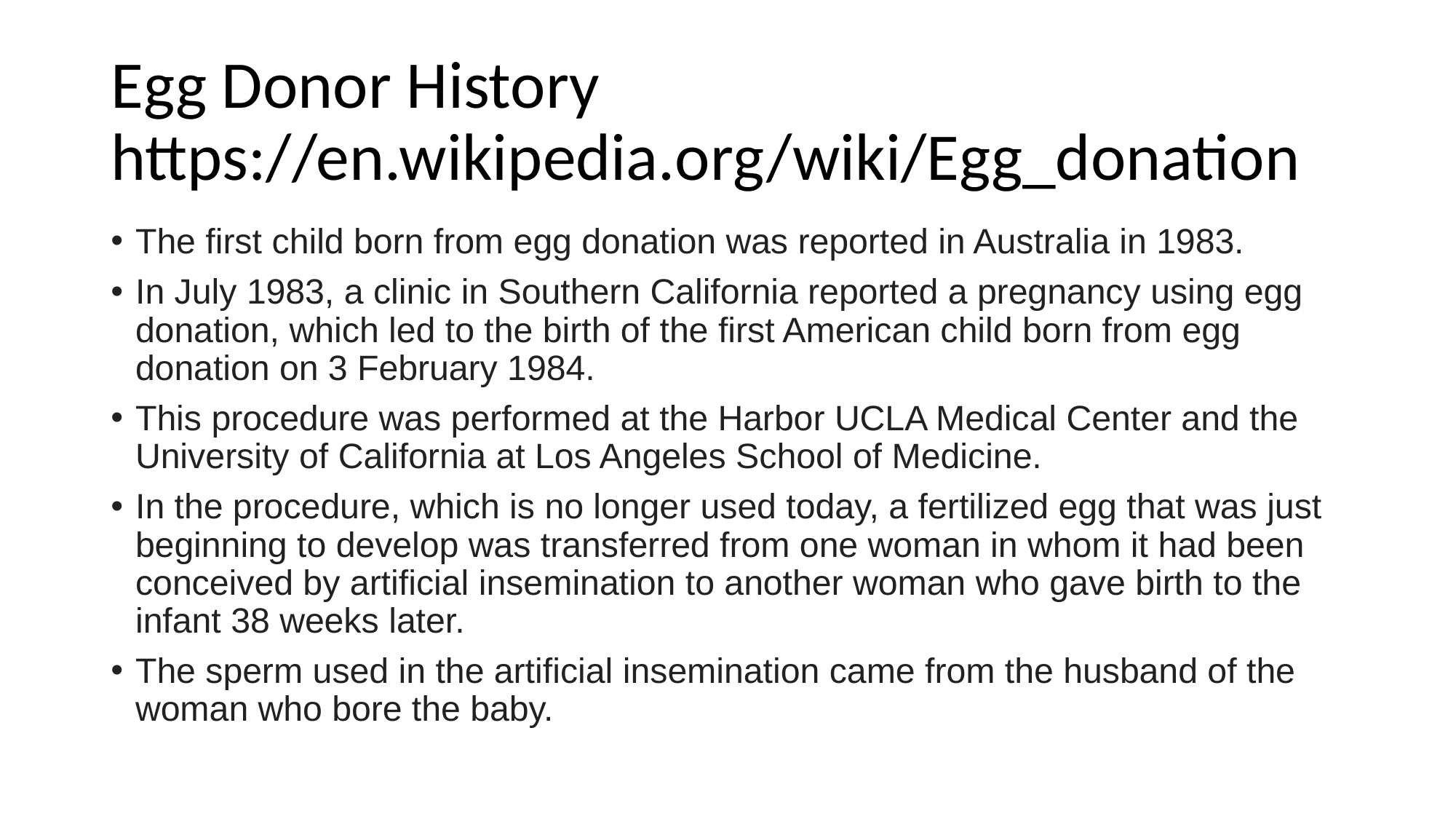

# Egg Donor History https://en.wikipedia.org/wiki/Egg_donation
The first child born from egg donation was reported in Australia in 1983.
In July 1983, a clinic in Southern California reported a pregnancy using egg donation, which led to the birth of the first American child born from egg donation on 3 February 1984.
This procedure was performed at the Harbor UCLA Medical Center and the University of California at Los Angeles School of Medicine.
In the procedure, which is no longer used today, a fertilized egg that was just beginning to develop was transferred from one woman in whom it had been conceived by artificial insemination to another woman who gave birth to the infant 38 weeks later.
The sperm used in the artificial insemination came from the husband of the woman who bore the baby.